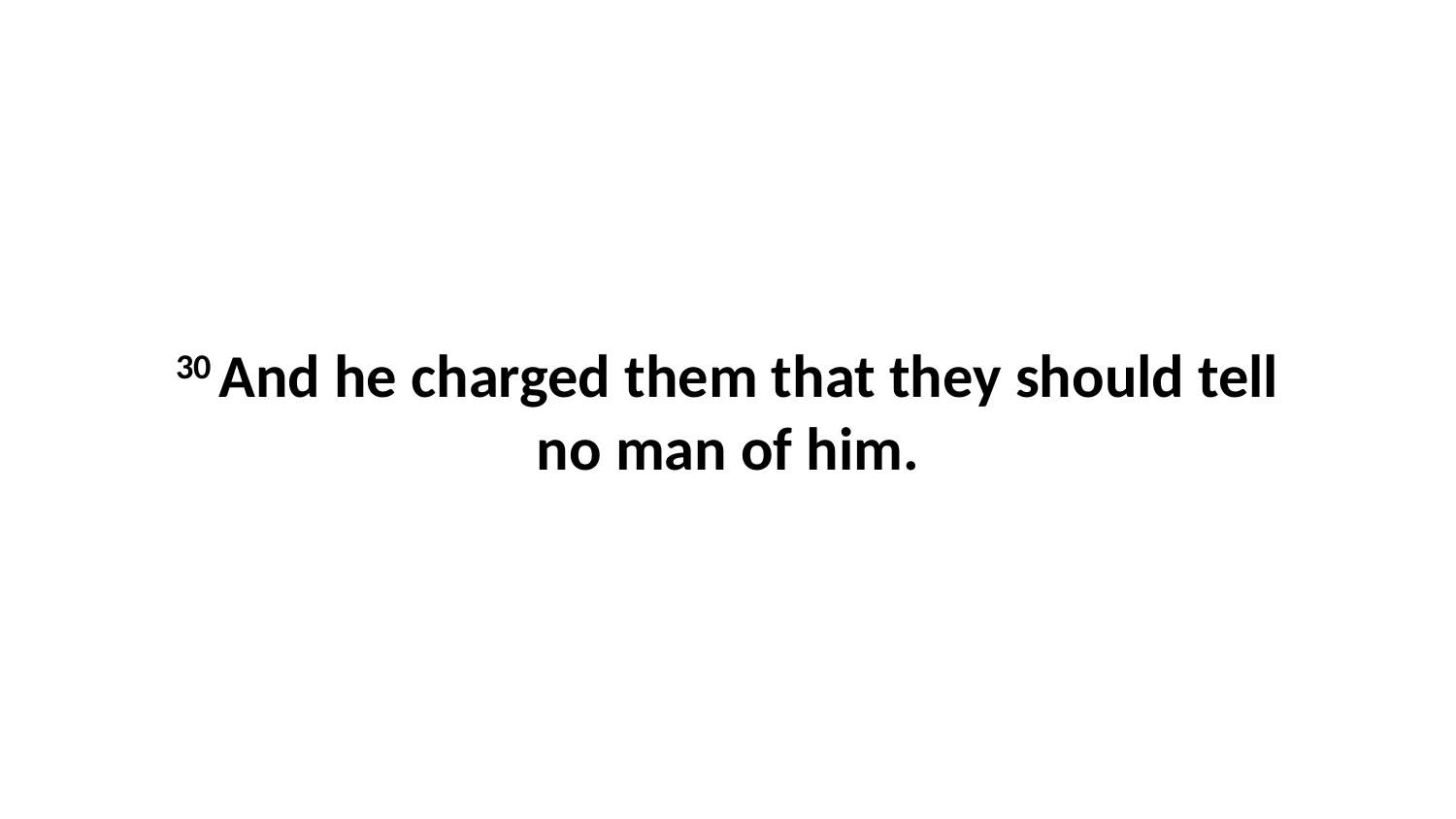

30 And he charged them that they should tell no man of him.